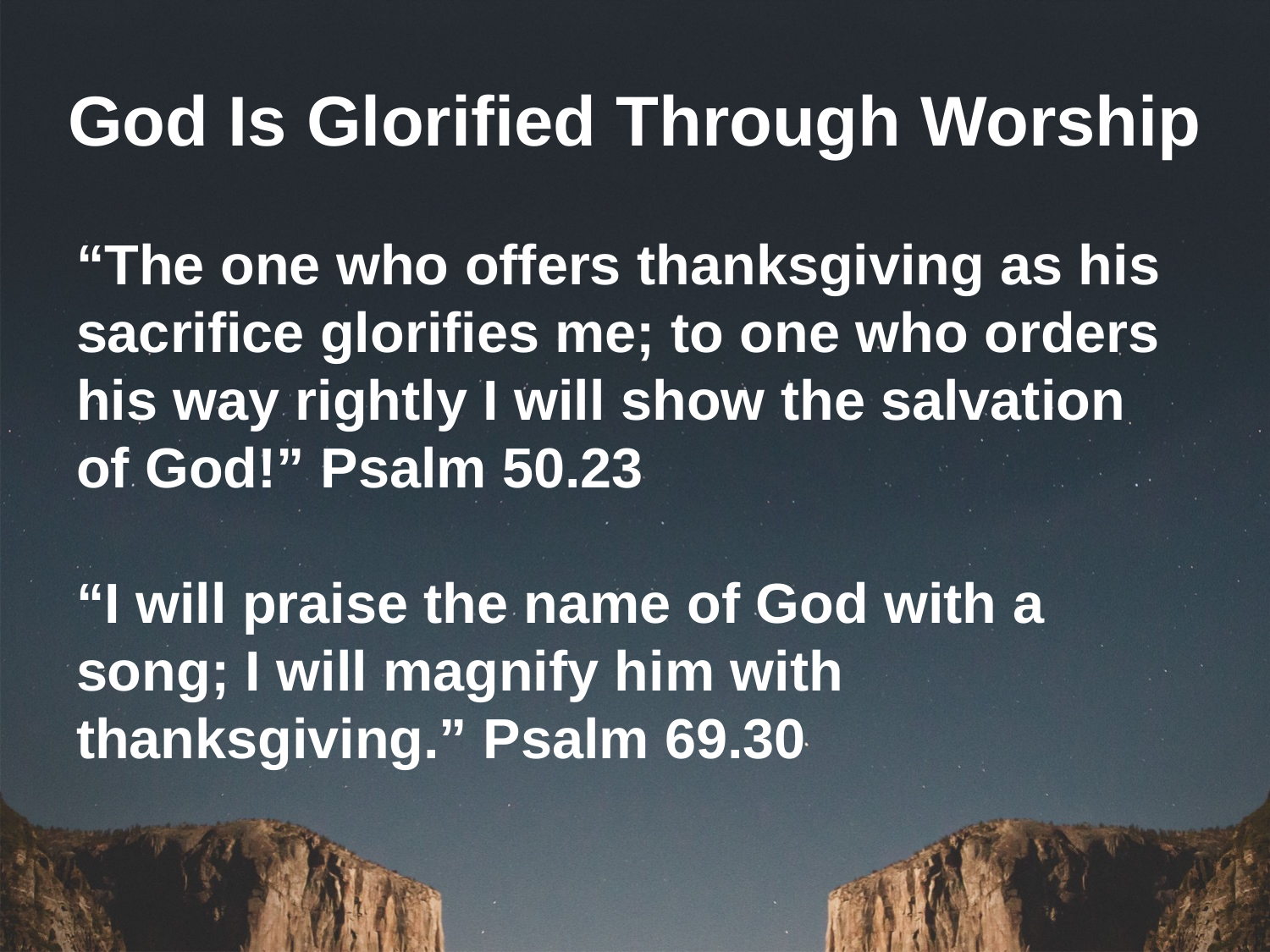

# God Is Glorified Through Worship
“The one who offers thanksgiving as his sacrifice glorifies me; to one who orders his way rightly I will show the salvation of God!” Psalm 50.23

“I will praise the name of God with a song; I will magnify him with thanksgiving.” Psalm 69.30